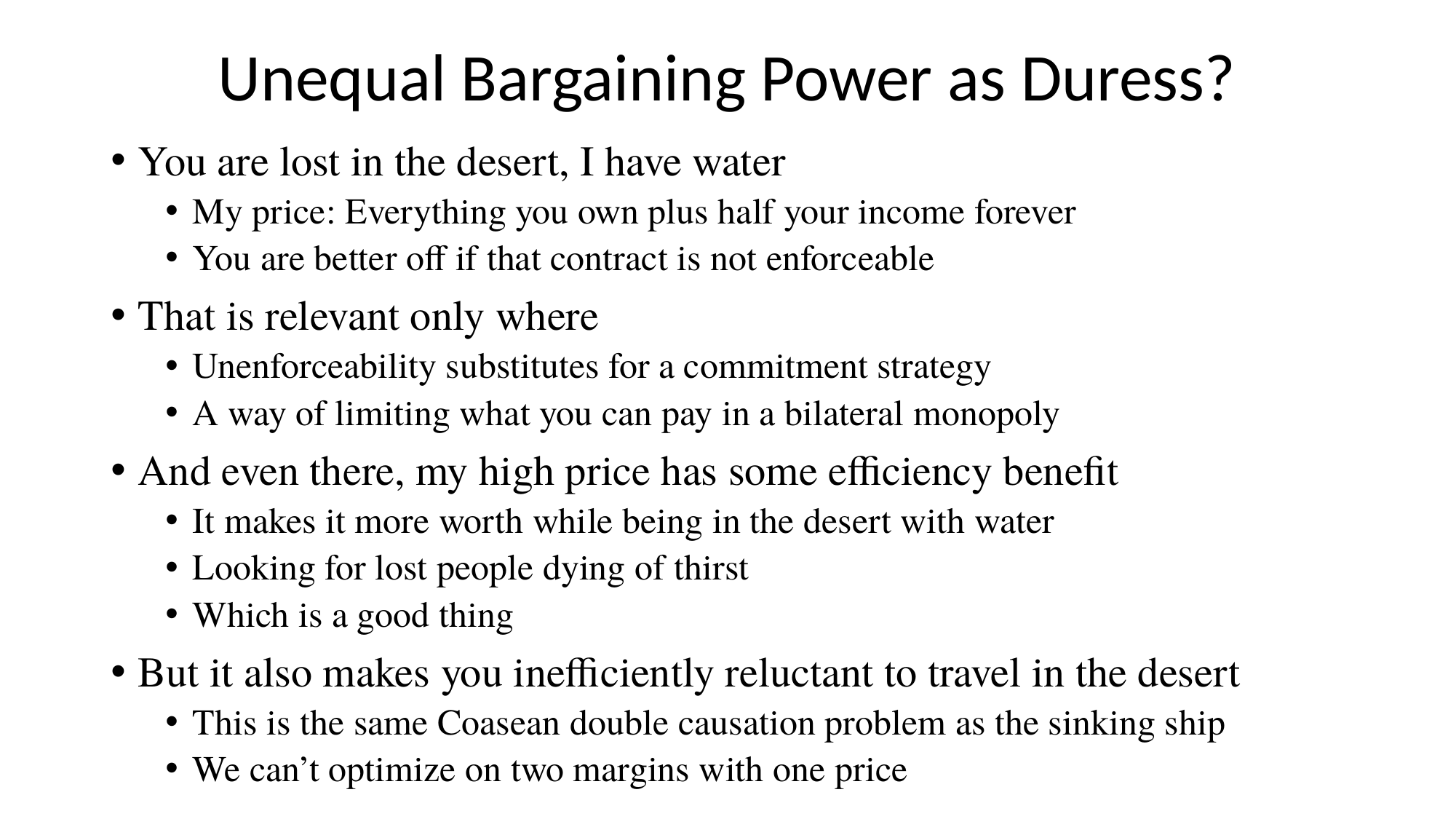

# Unequal Bargaining Power as Duress?
You are lost in the desert, I have water
My price: Everything you own plus half your income forever
You are better off if that contract is not enforceable
That is relevant only where
Unenforceability substitutes for a commitment strategy
A way of limiting what you can pay in a bilateral monopoly
And even there, my high price has some efficiency benefit
It makes it more worth while being in the desert with water
Looking for lost people dying of thirst
Which is a good thing
But it also makes you inefficiently reluctant to travel in the desert
This is the same Coasean double causation problem as the sinking ship
We can’t optimize on two margins with one price